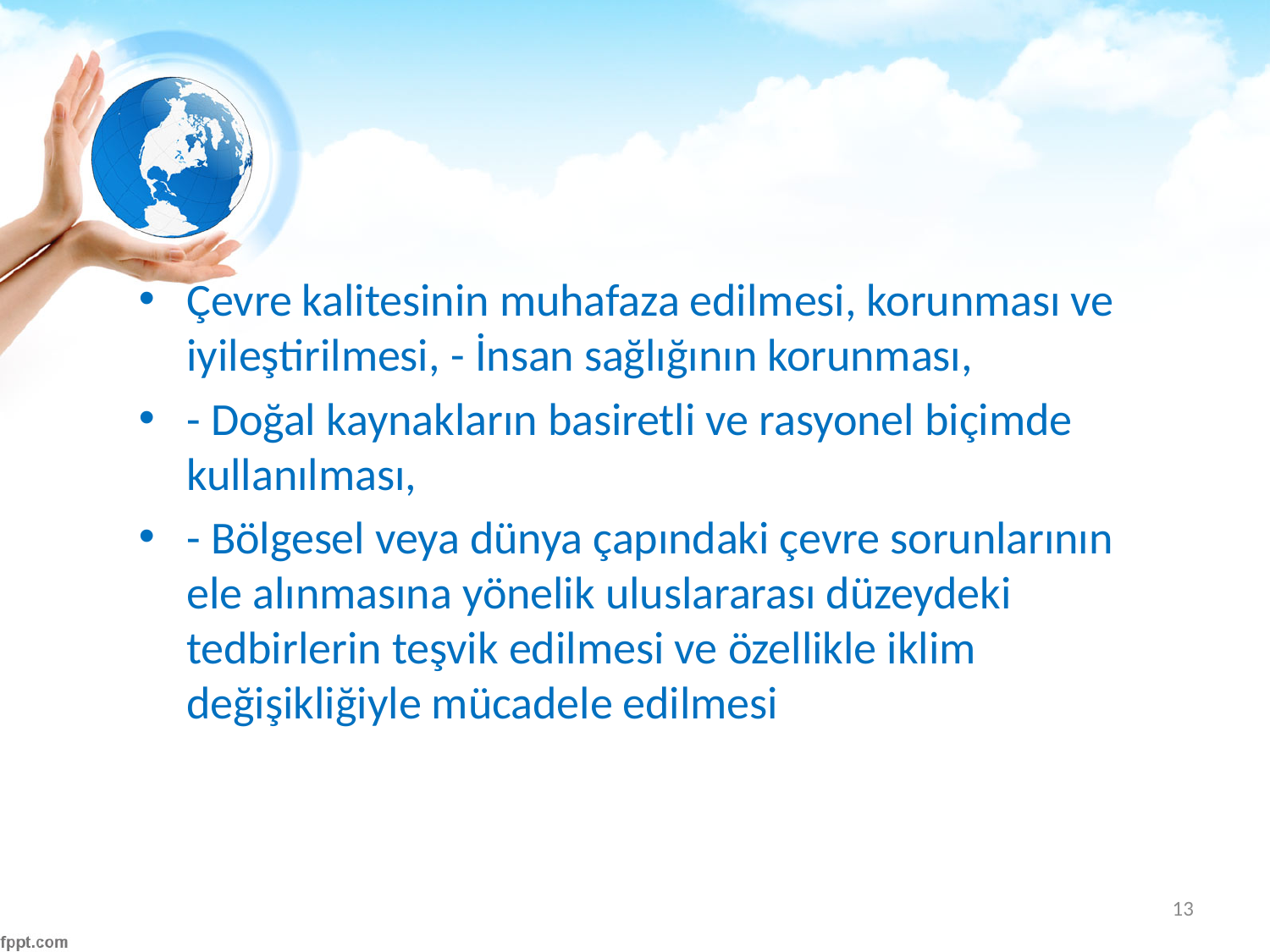

#
Çevre kalitesinin muhafaza edilmesi, korunması ve iyileştirilmesi, - İnsan sağlığının korunması,
- Doğal kaynakların basiretli ve rasyonel biçimde kullanılması,
- Bölgesel veya dünya çapındaki çevre sorunlarının ele alınmasına yönelik uluslararası düzeydeki tedbirlerin teşvik edilmesi ve özellikle iklim değişikliğiyle mücadele edilmesi

13